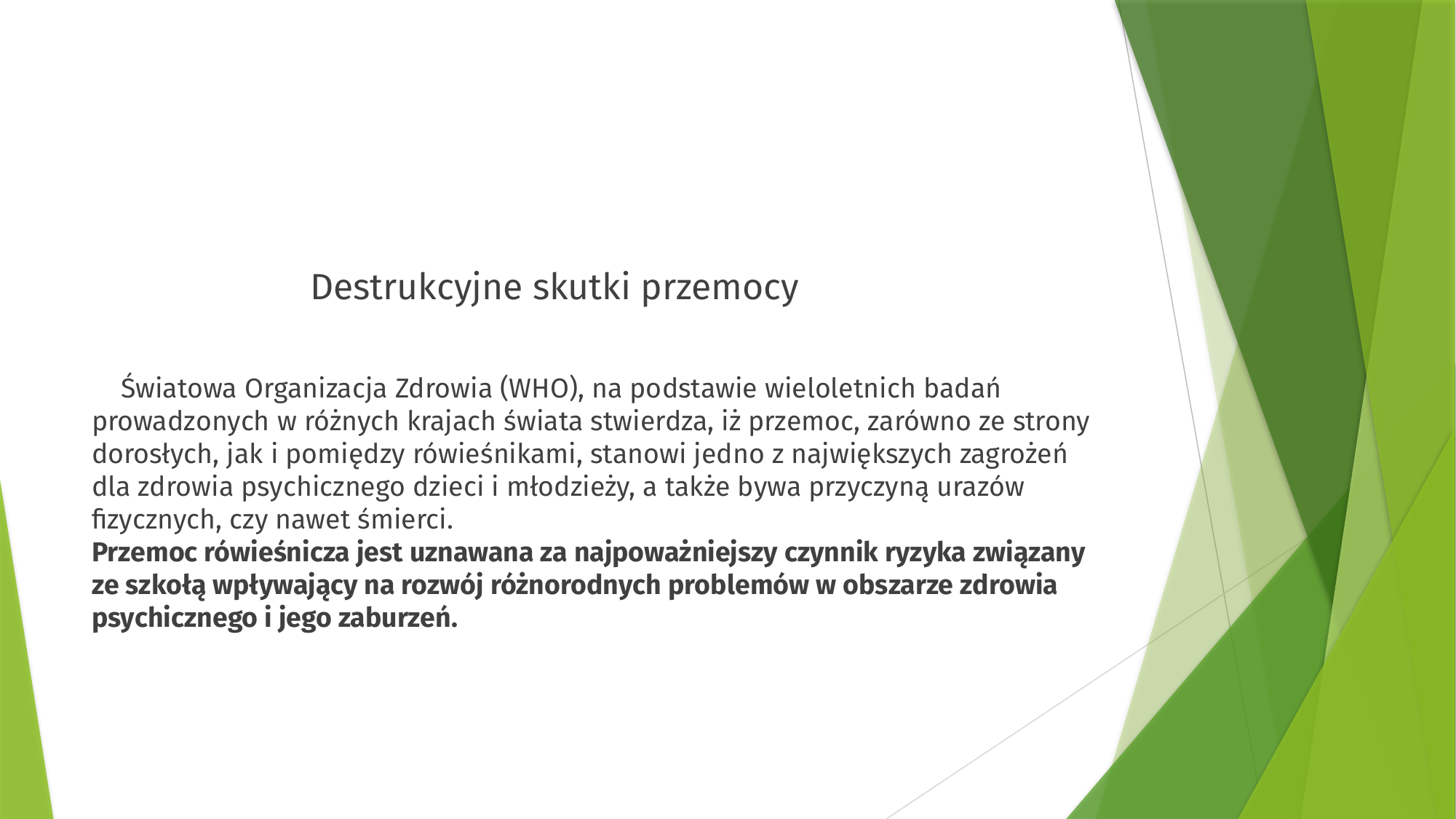

#
                              Destrukcyjne skutki przemocy

    Światowa Organizacja Zdrowia (WHO), na podstawie wieloletnich badań prowadzonych w różnych krajach świata stwierdza, iż przemoc, zarówno ze strony dorosłych, jak i pomiędzy rówieśnikami, stanowi jedno z największych zagrożeń dla zdrowia psychicznego dzieci i młodzieży, a także bywa przyczyną urazów fizycznych, czy nawet śmierci.
Przemoc rówieśnicza jest uznawana za najpoważniejszy czynnik ryzyka związany ze szkołą wpływający na rozwój różnorodnych problemów w obszarze zdrowia psychicznego i jego zaburzeń.